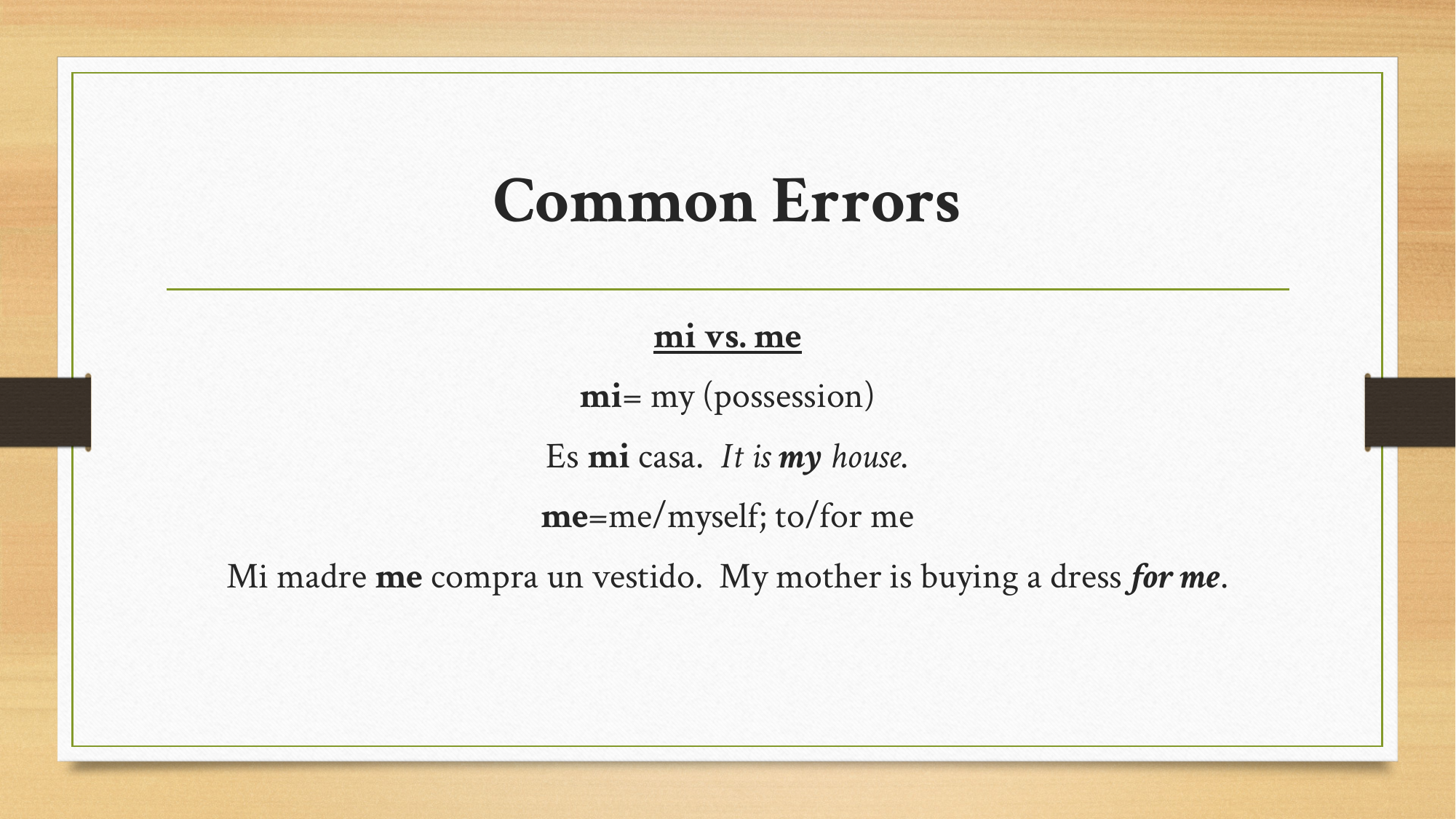

# Common Errors
mi vs. me
mi= my (possession)
Es mi casa.  It is my house.
me=me/myself; to/for me
Mi madre me compra un vestido.  My mother is buying a dress for me.